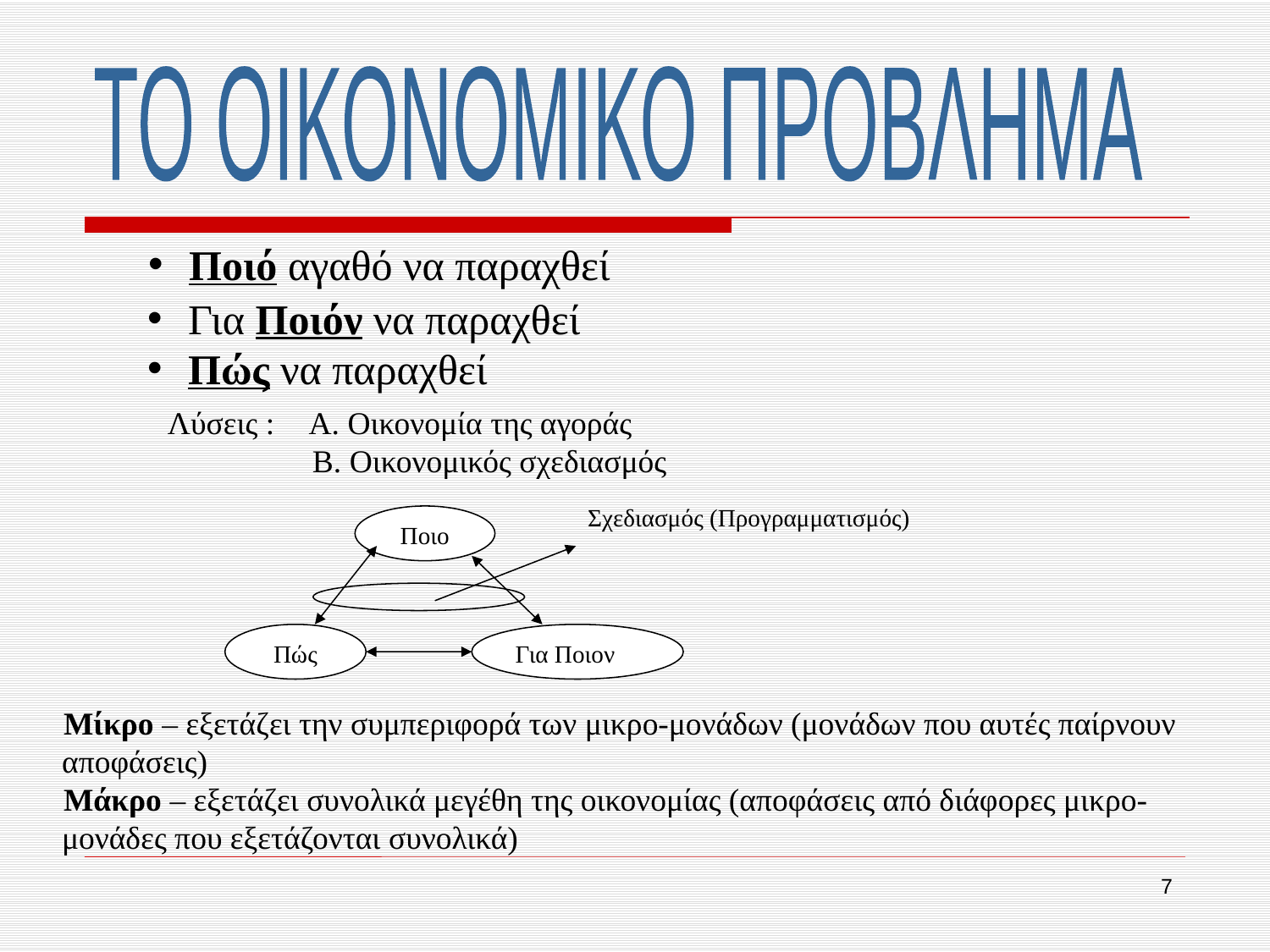

ΤΟ ΟΙΚΟΝΟΜΙΚΟ ΠΡΟΒΛΗΜΑ
 Ποιό αγαθό να παραχθεί
 Για Ποιόν να παραχθεί
 Πώς να παραχθεί
Λύσεις :  	  Α. Οικονομία της αγοράς
                  Β. Οικονομικός σχεδιασμός
Σχεδιασμός (Προγραμματισμός)
Ποιο

Πώς
Για Ποιον

Μίκρο – εξετάζει την συμπεριφορά των μικρο-μονάδων (μονάδων που αυτές παίρνουν αποφάσεις)
Μάκρο – εξετάζει συνολικά μεγέθη της οικονομίας (αποφάσεις από διάφορες μικρο-μονάδες που εξετάζονται συνολικά)
7